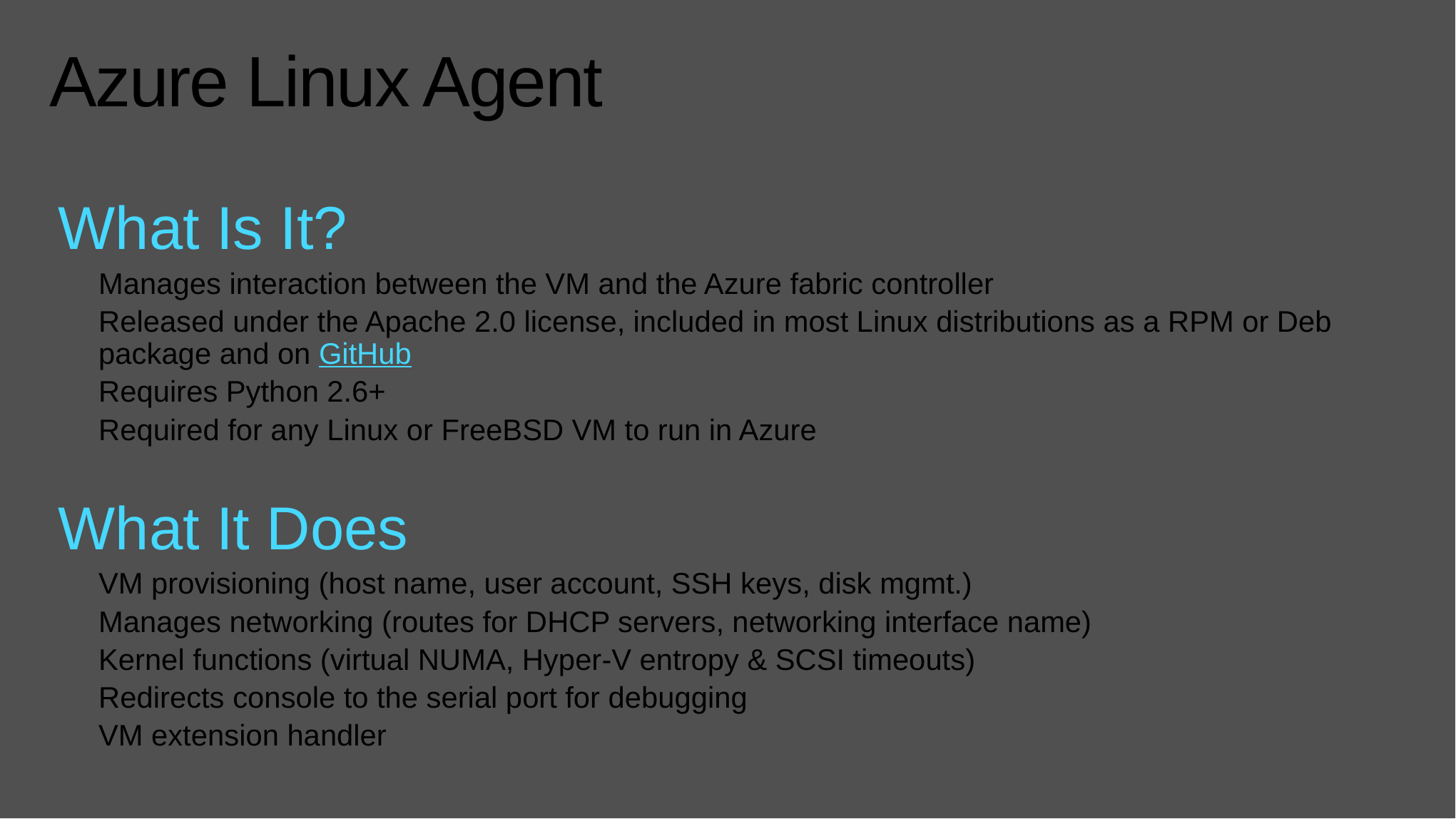

# Azure Linux Agent
What Is It?
Manages interaction between the VM and the Azure fabric controller
Released under the Apache 2.0 license, included in most Linux distributions as a RPM or Deb package and on GitHub
Requires Python 2.6+
Required for any Linux or FreeBSD VM to run in Azure

What It Does
VM provisioning (host name, user account, SSH keys, disk mgmt.)
Manages networking (routes for DHCP servers, networking interface name)
Kernel functions (virtual NUMA, Hyper-V entropy & SCSI timeouts)
Redirects console to the serial port for debugging
VM extension handler